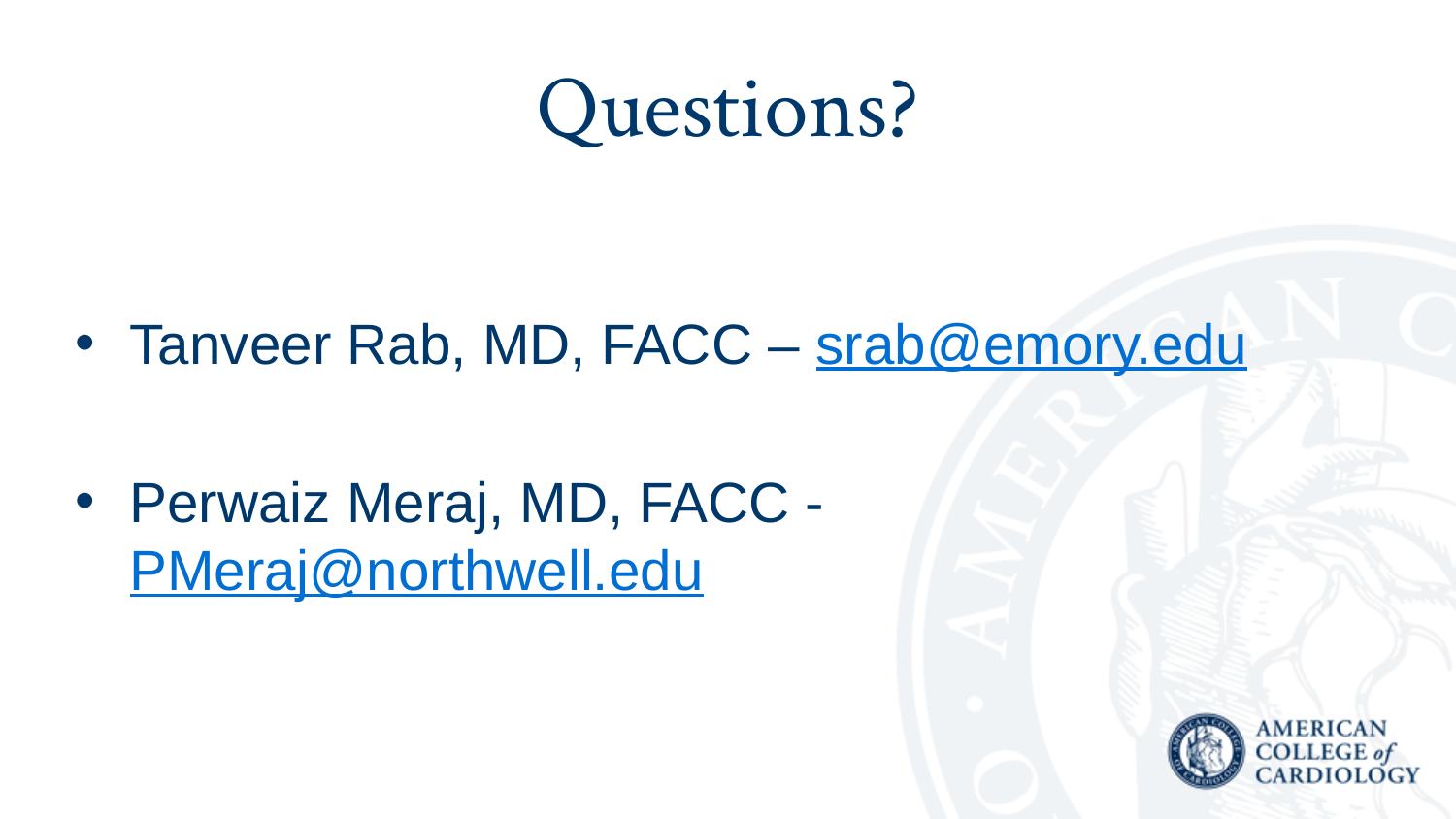

# Questions?
Tanveer Rab, MD, FACC – srab@emory.edu

Perwaiz Meraj, MD, FACC - PMeraj@northwell.edu